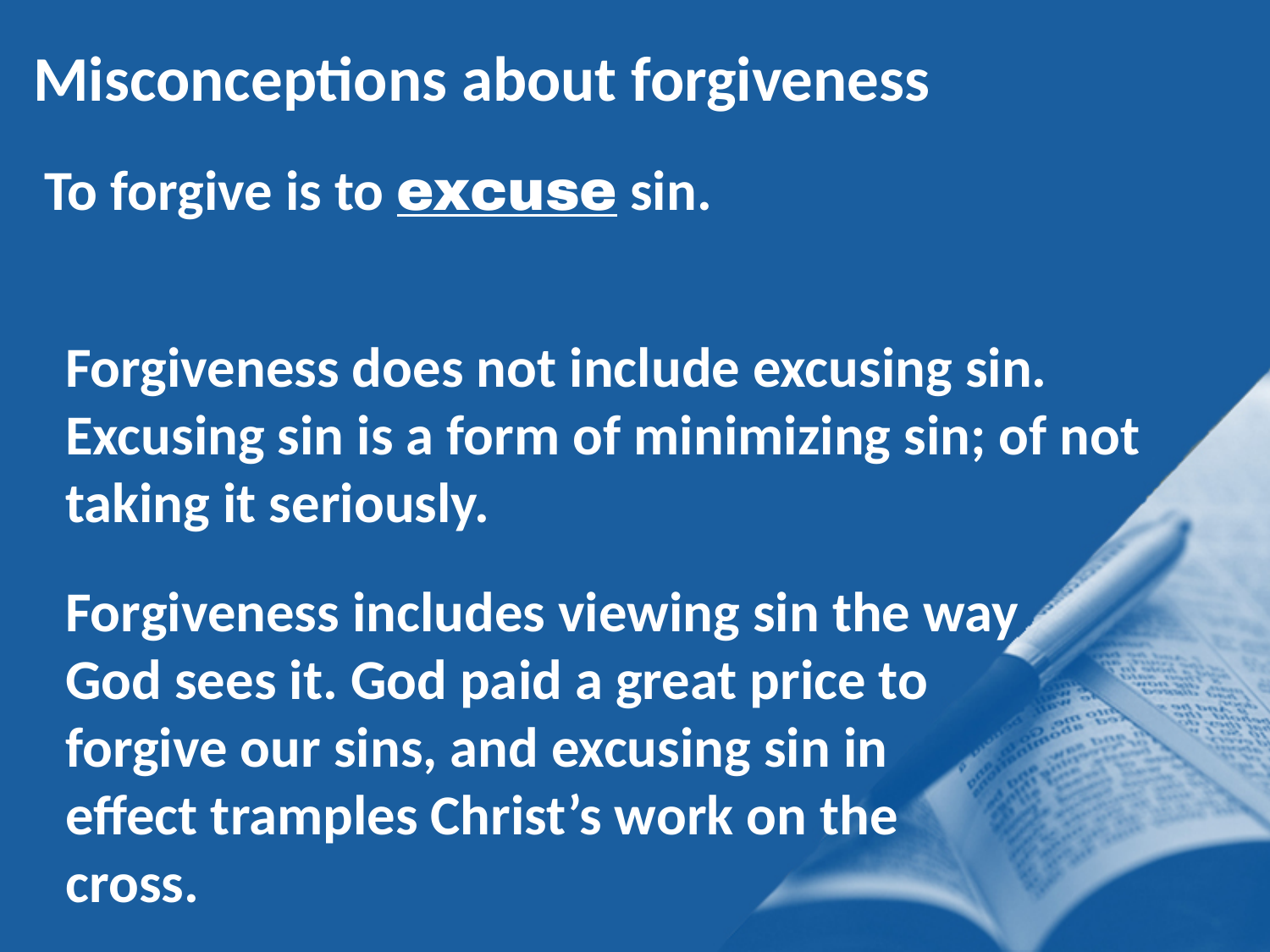

Misconceptions about forgiveness
To forgive is to excuse sin.
Forgiveness does not include excusing sin.  Excusing sin is a form of minimizing sin; of not taking it seriously.
Forgiveness includes viewing sin the way God sees it. God paid a great price to forgive our sins, and excusing sin in effect tramples Christ’s work on the cross.